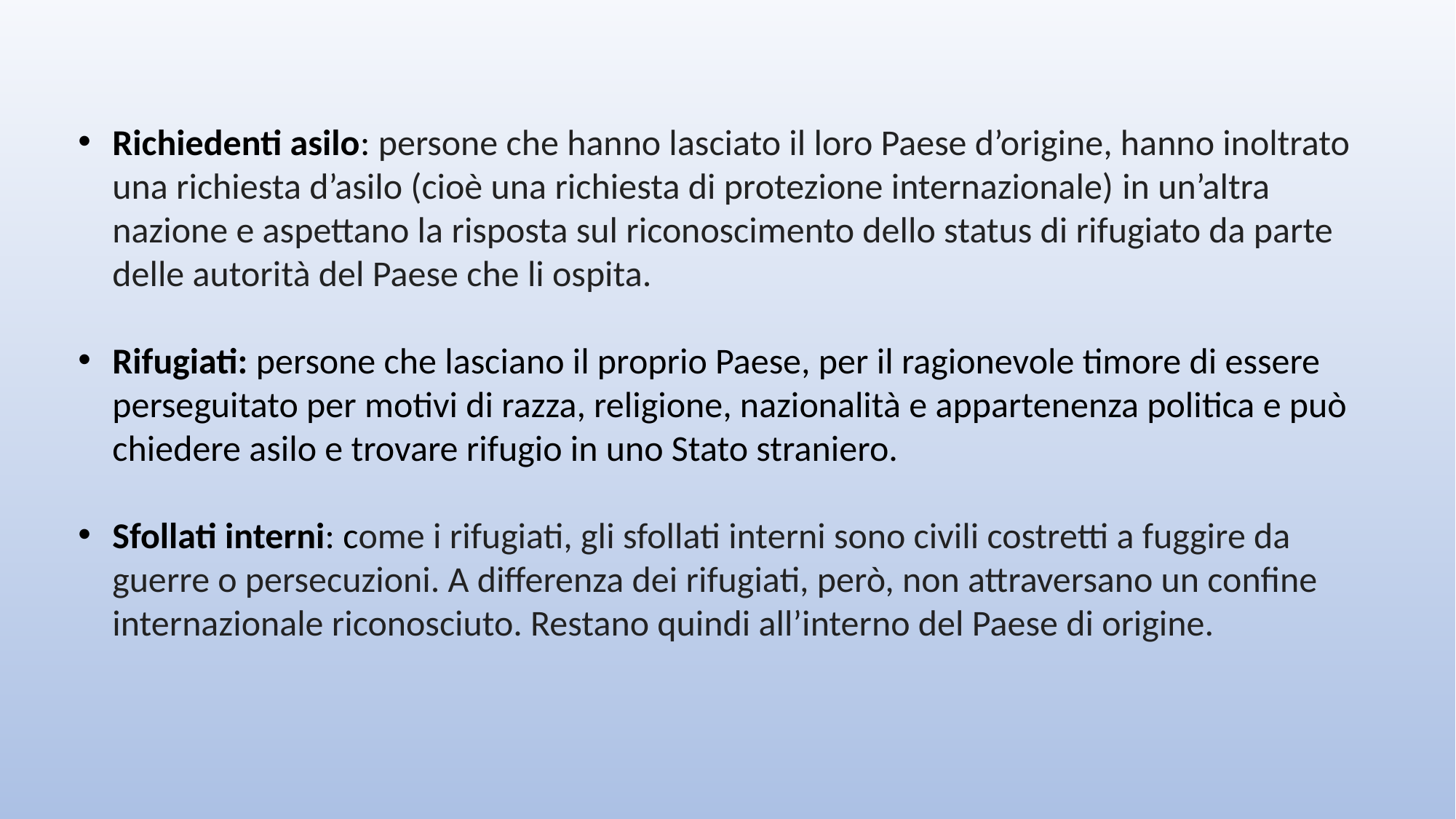

Richiedenti asilo: persone che hanno lasciato il loro Paese d’origine, hanno inoltrato una richiesta d’asilo (cioè una richiesta di protezione internazionale) in un’altra nazione e aspettano la risposta sul riconoscimento dello status di rifugiato da parte delle autorità del Paese che li ospita.

Rifugiati: persone che lasciano il proprio Paese, per il ragionevole timore di essere perseguitato per motivi di razza, religione, nazionalità e appartenenza politica e può chiedere asilo e trovare rifugio in uno Stato straniero.

Sfollati interni: come i rifugiati, gli sfollati interni sono civili costretti a fuggire da guerre o persecuzioni. A differenza dei rifugiati, però, non attraversano un confine internazionale riconosciuto. Restano quindi all’interno del Paese di origine.